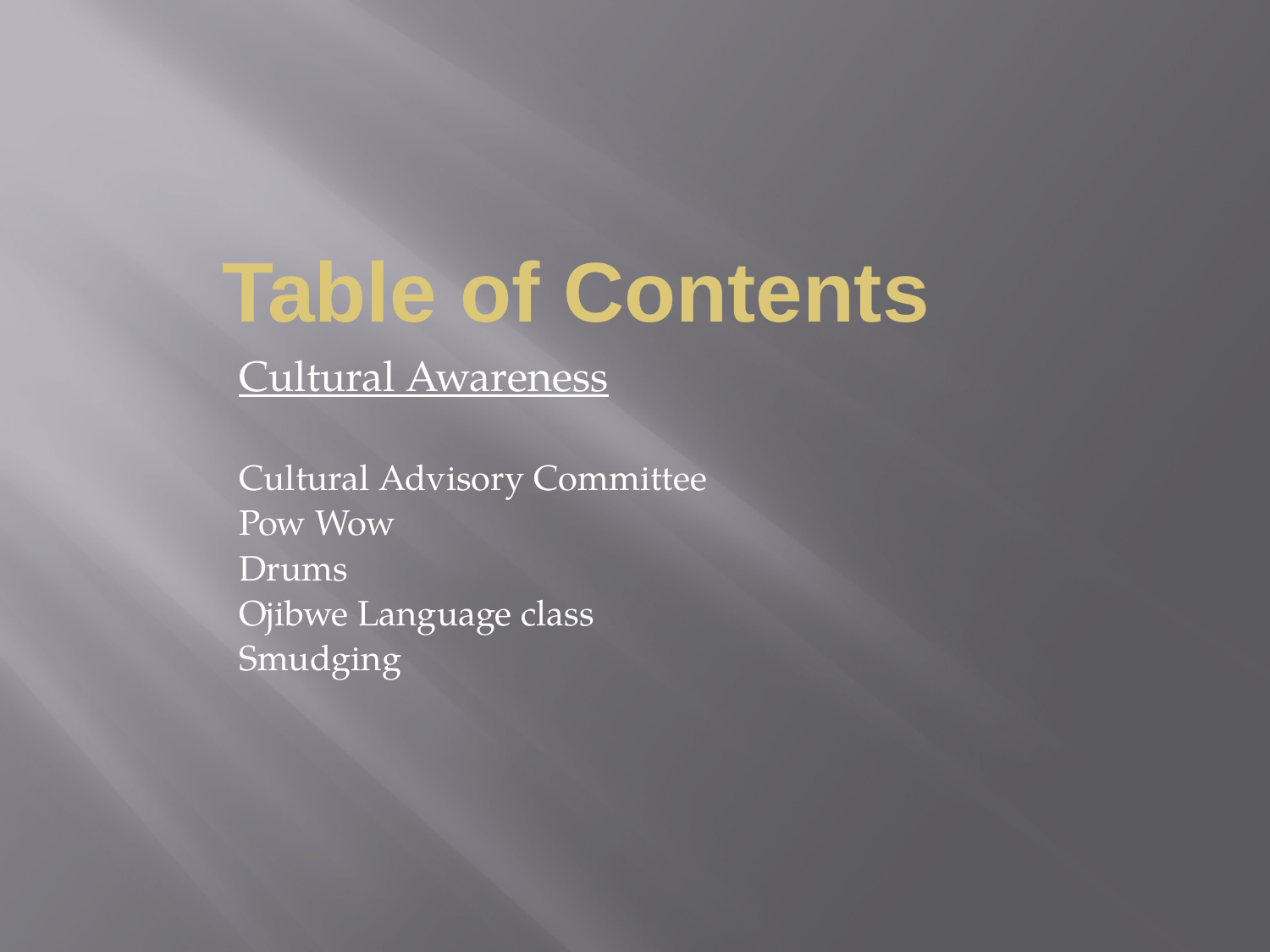

# Table of Contents
Cultural Awareness

Cultural Advisory Committee
Pow Wow
Drums
Ojibwe Language class
Smudging